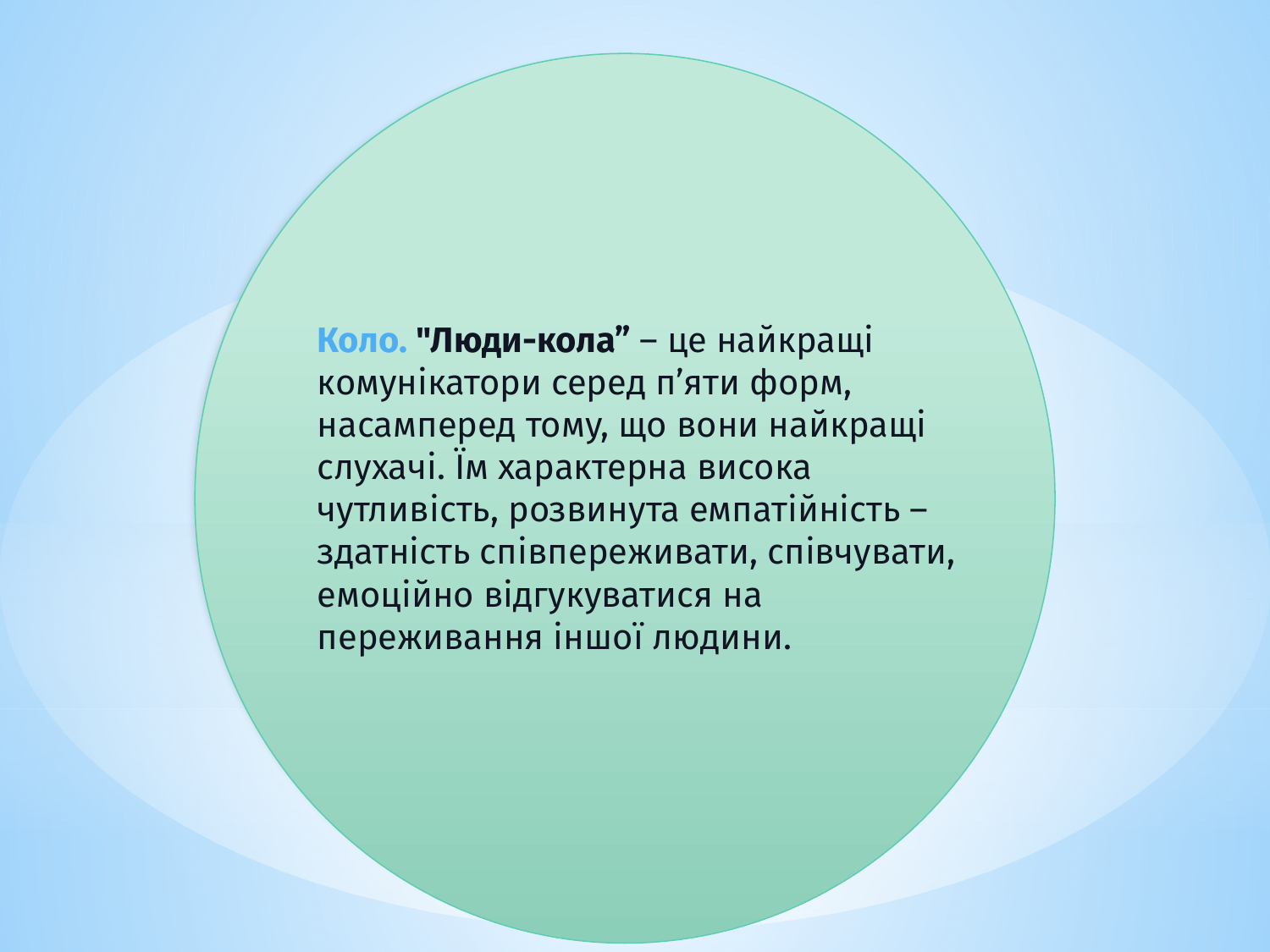

Коло. "Люди-кола” – це найкращі комунікатори серед п’яти форм, насамперед тому, що вони найкращі слухачі. Їм характерна висока чутливість, розвинута емпатійність – здатність співпереживати, співчувати, емоційно відгукуватися на переживання іншої людини.